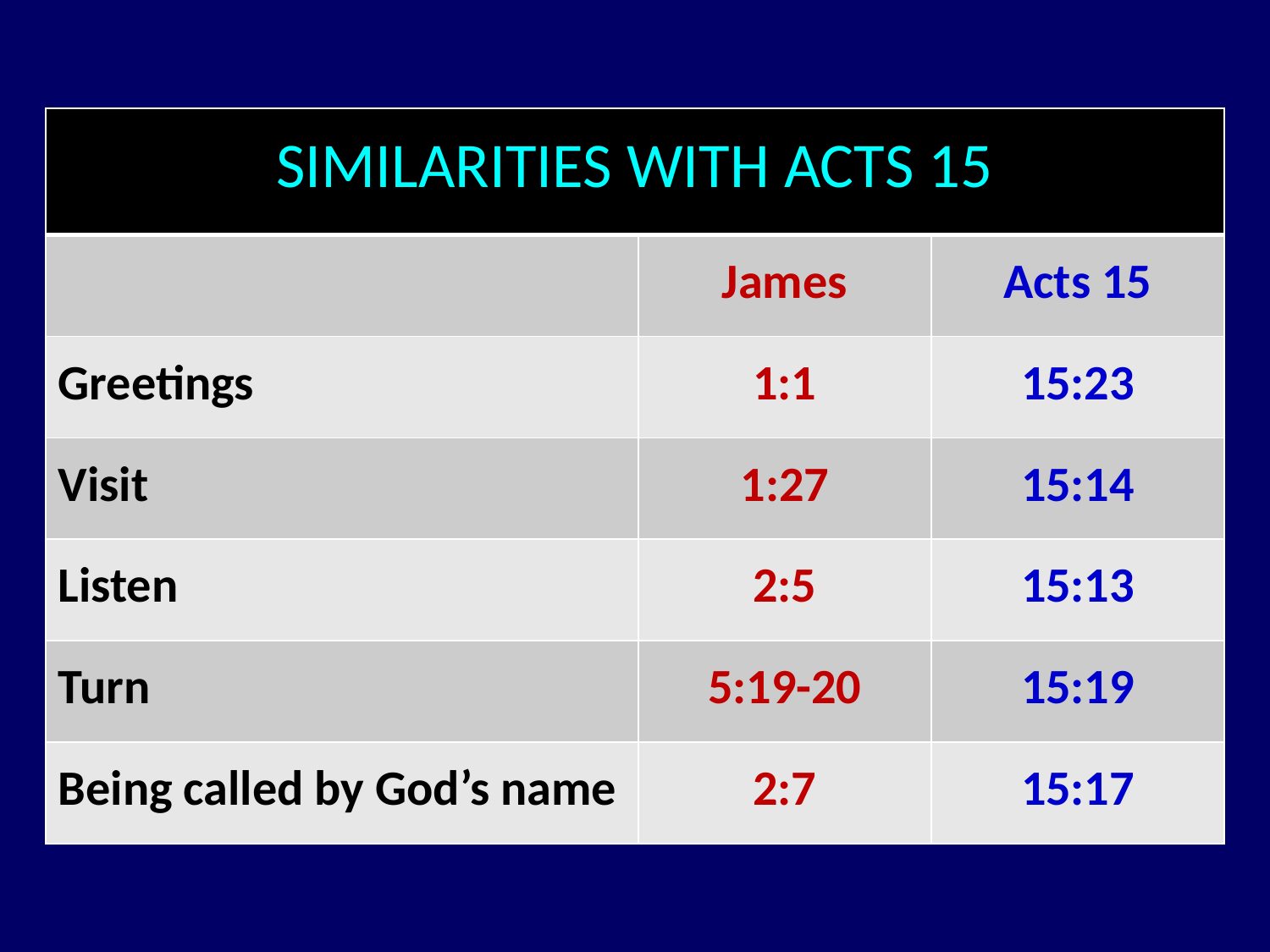

| SIMILARITIES WITH ACTS 15 |  |  |
| --- | --- | --- |
|  | James | Acts 15 |
| Greetings | 1:1 | 15:23 |
| Visit | 1:27 | 15:14 |
| Listen | 2:5 | 15:13 |
| Turn | 5:19-20 | 15:19 |
| Being called by God’s name | 2:7 | 15:17 |